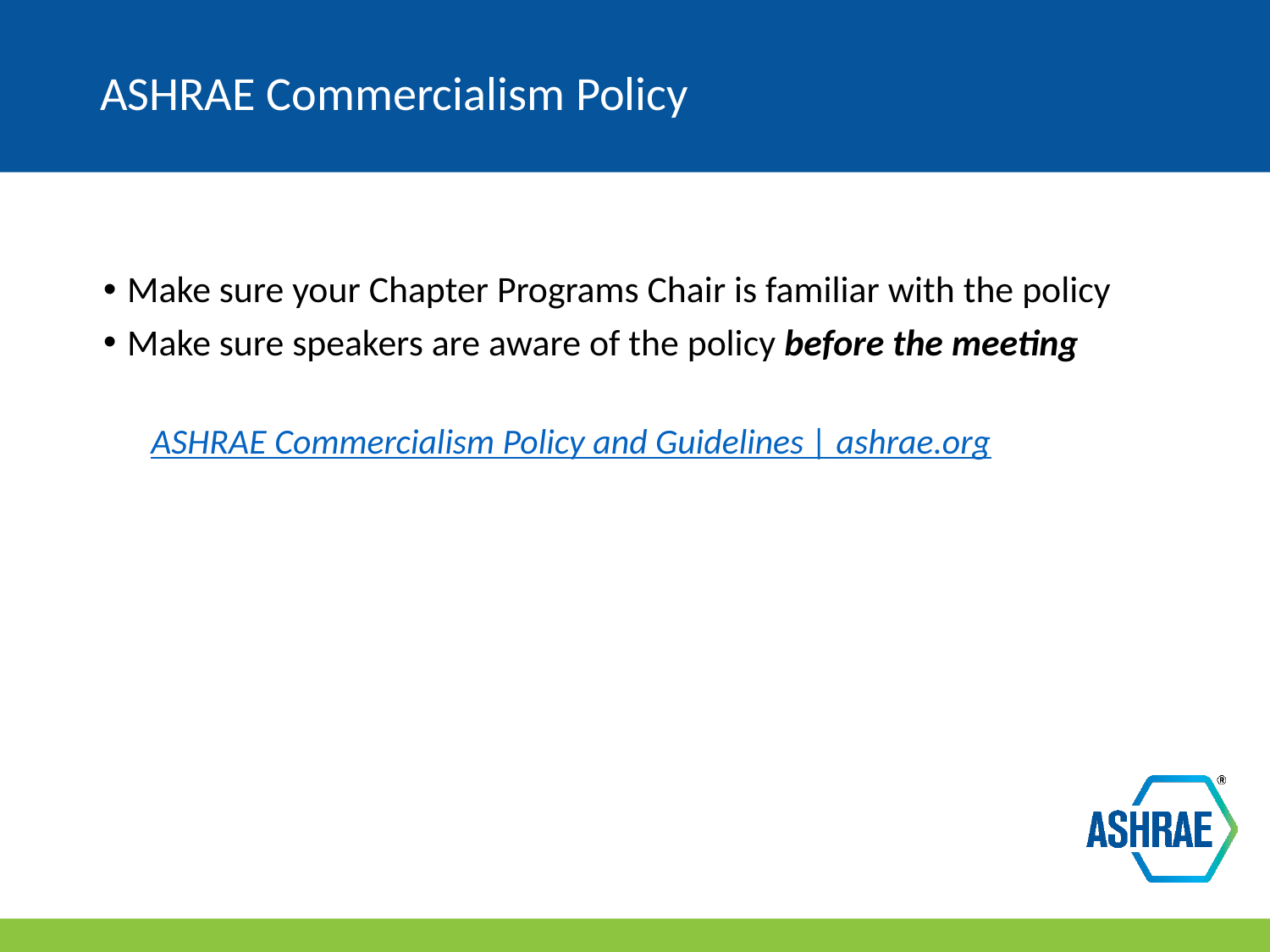

# ASHRAE Commercialism Policy
Make sure your Chapter Programs Chair is familiar with the policy
Make sure speakers are aware of the policy before the meeting

ASHRAE Commercialism Policy and Guidelines | ashrae.org